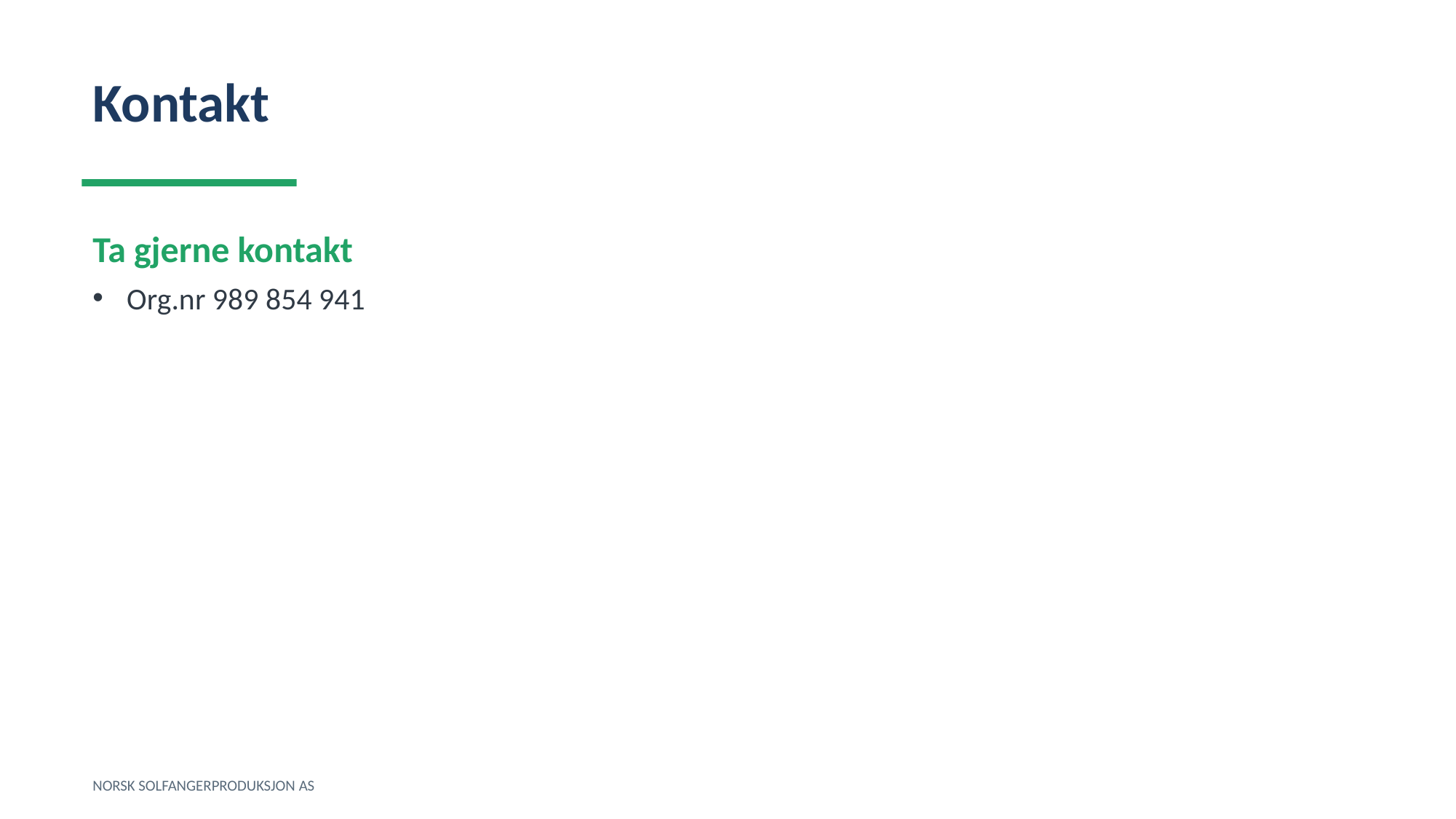

Kontakt

Ta gjerne kontakt
Org.nr 989 854 941
NORSK SOLFANGERPRODUKSJON AS